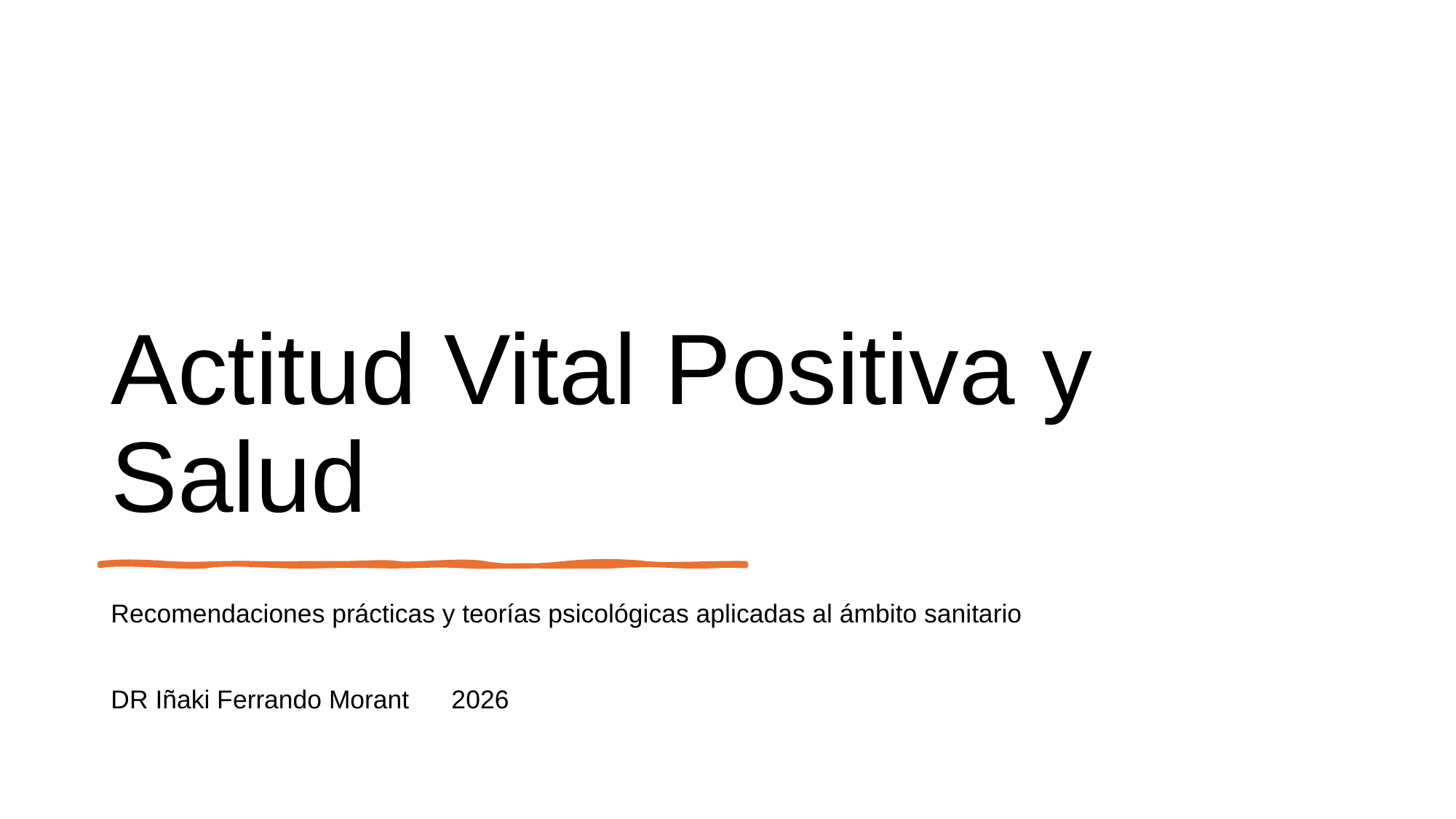

# Actitud Vital Positiva y Salud

Recomendaciones prácticas y teorías psicológicas aplicadas al ámbito sanitario

DR Iñaki Ferrando Morant      2026